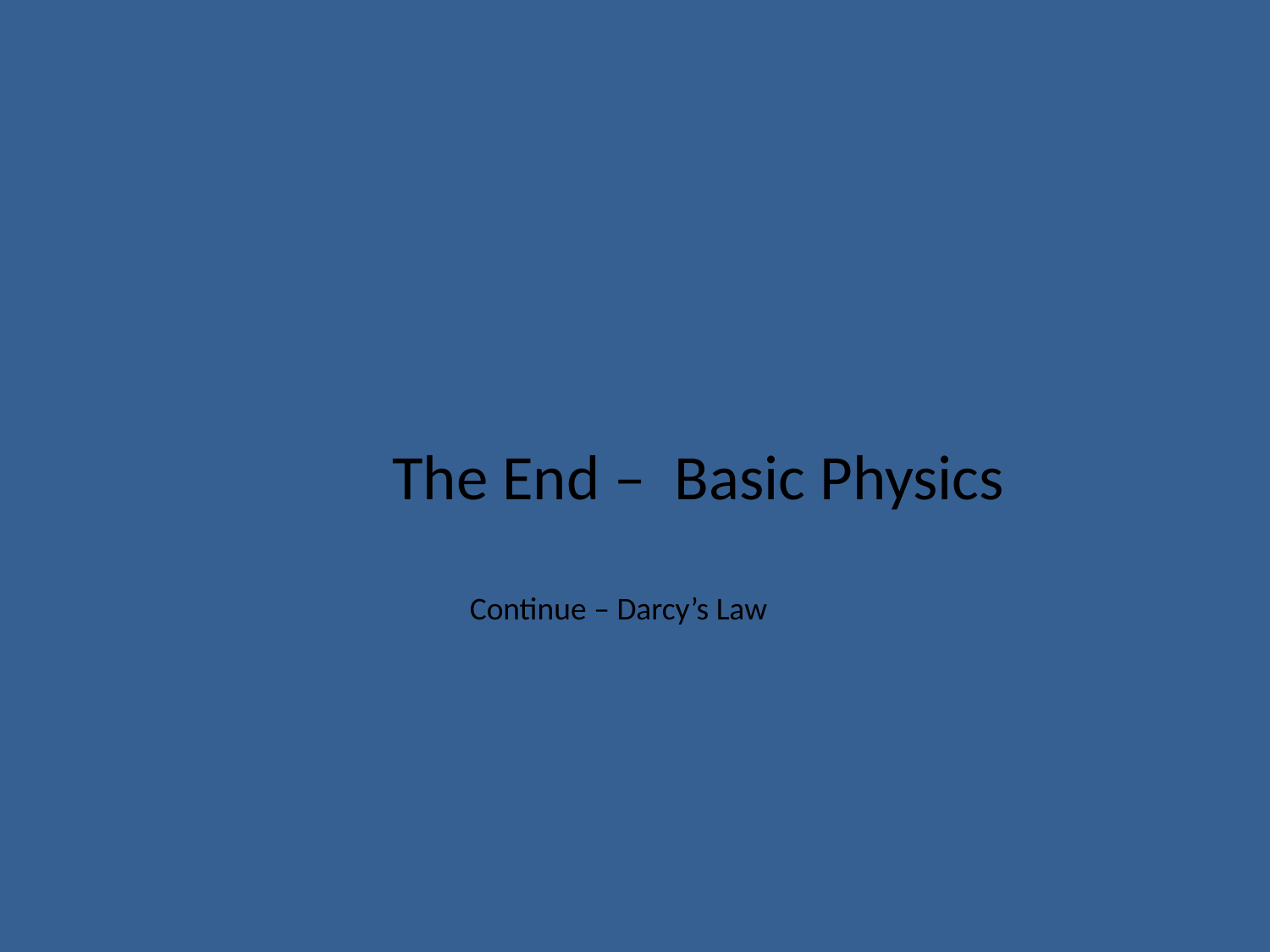

# The End –  Basic Physics
Continue – Darcy’s Law